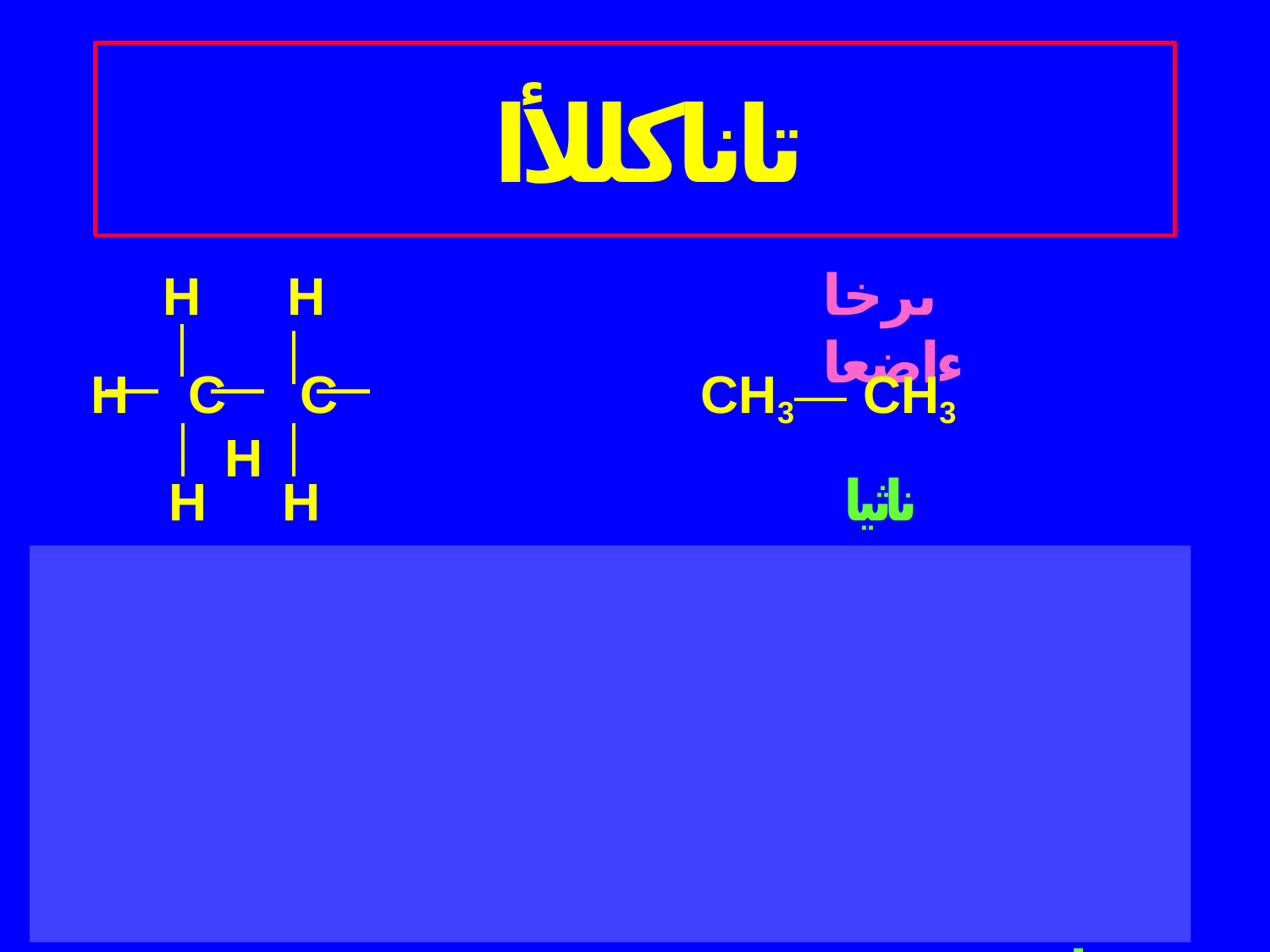

# تاناكللأا
H	H
H	C	C	H
ىرخا ءاضعا

CH3	CH3

ناثيا
H	H

H	H	H

H	C	C	C	H	CH3	CH2	CH3

H	H	H	Timberlake LecturePLUS	نابورب	12